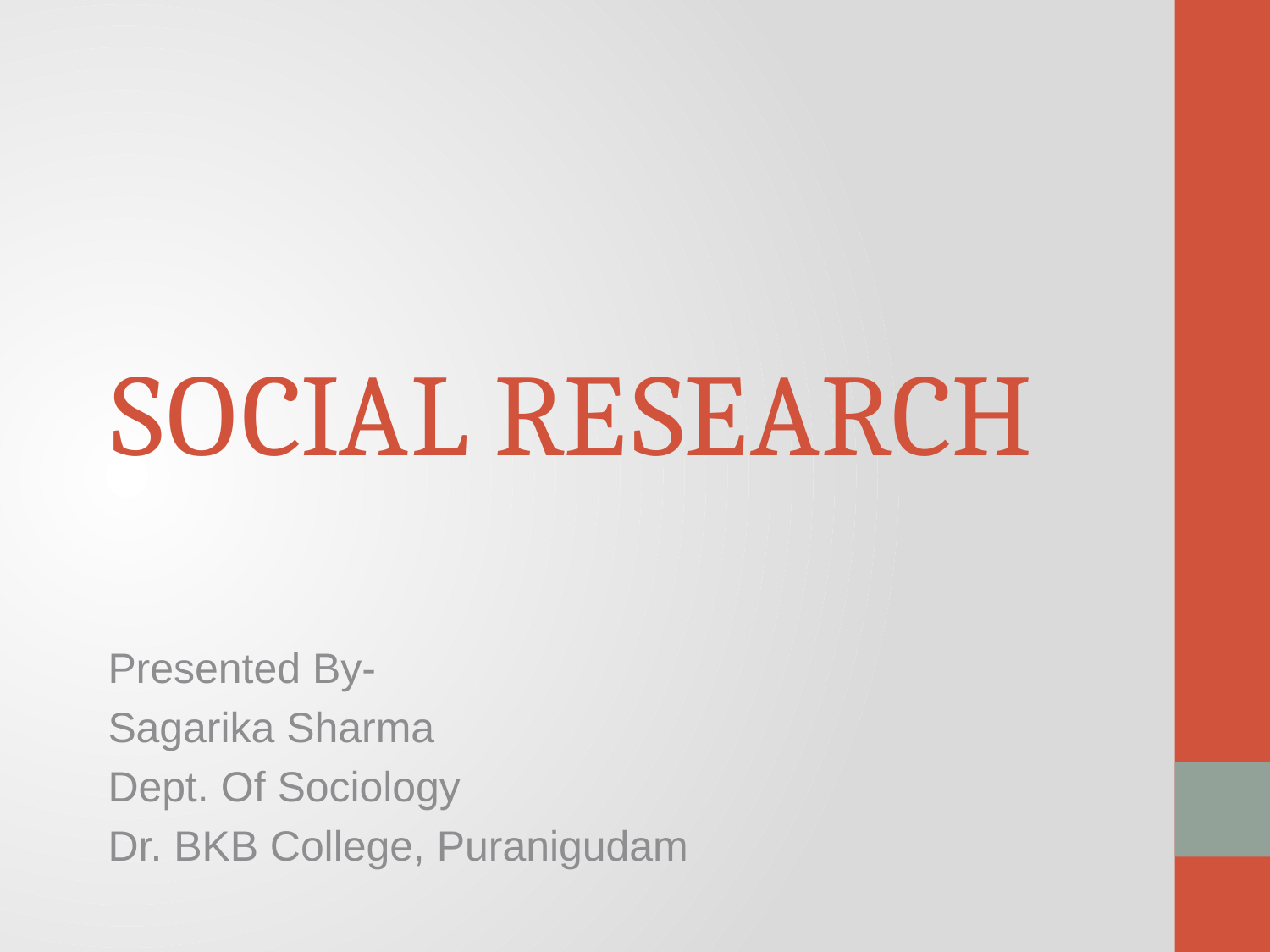

# SOCIAL RESEARCH
Presented By-
Sagarika Sharma
Dept. Of Sociology
Dr. BKB College, Puranigudam